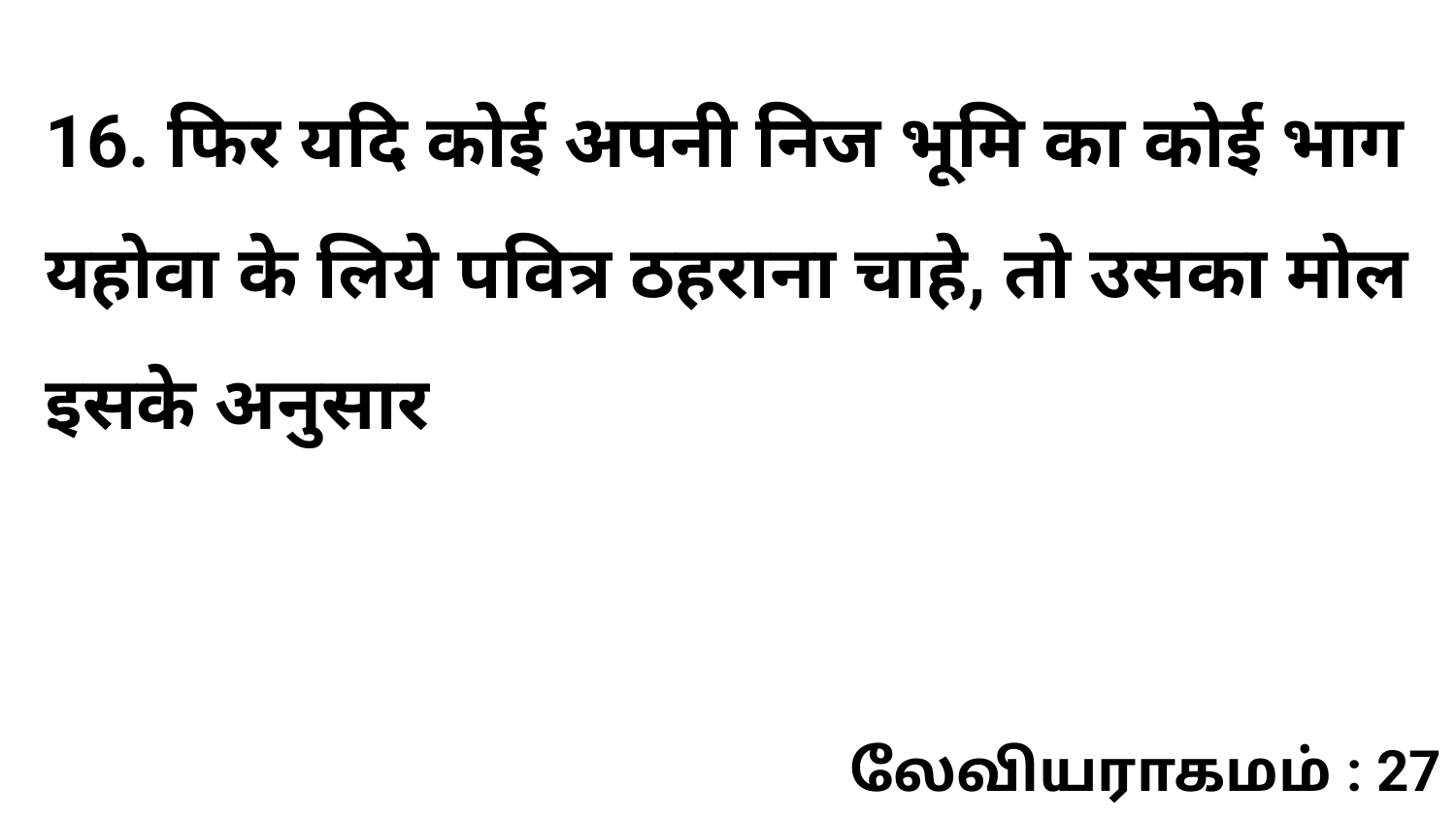

16. फिर यदि कोई अपनी निज भूमि का कोई भाग यहोवा के लिये पवित्र ठहराना चाहे, तो उसका मोल इसके अनुसार
லேவியராகமம் : 27